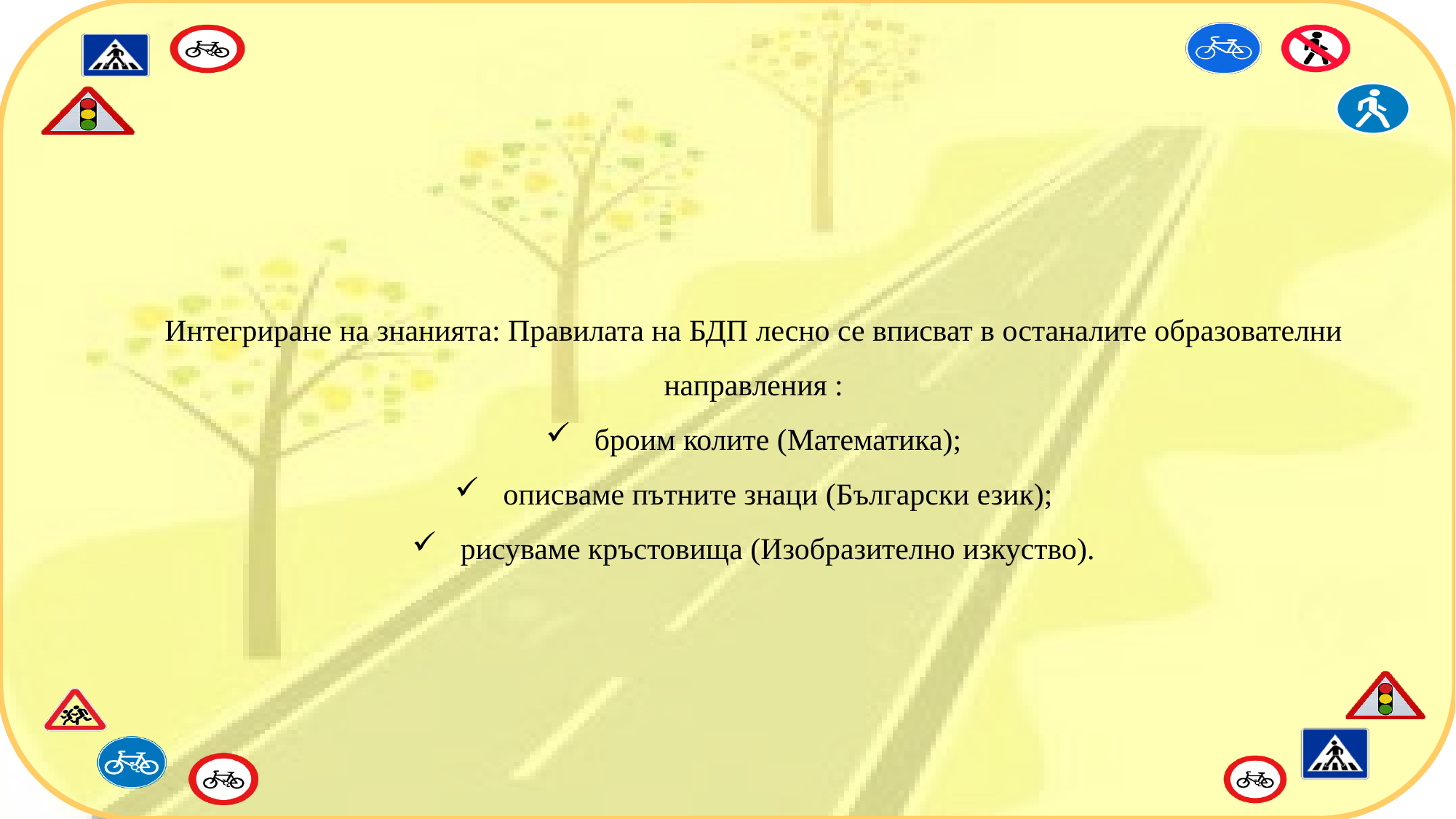

Интегриране на знанията: Правилата на БДП лесно се вписват в останалите образователни направления :
 броим колите (Математика);
 описваме пътните знаци (Български език);
 рисуваме кръстовища (Изобразително изкуство).